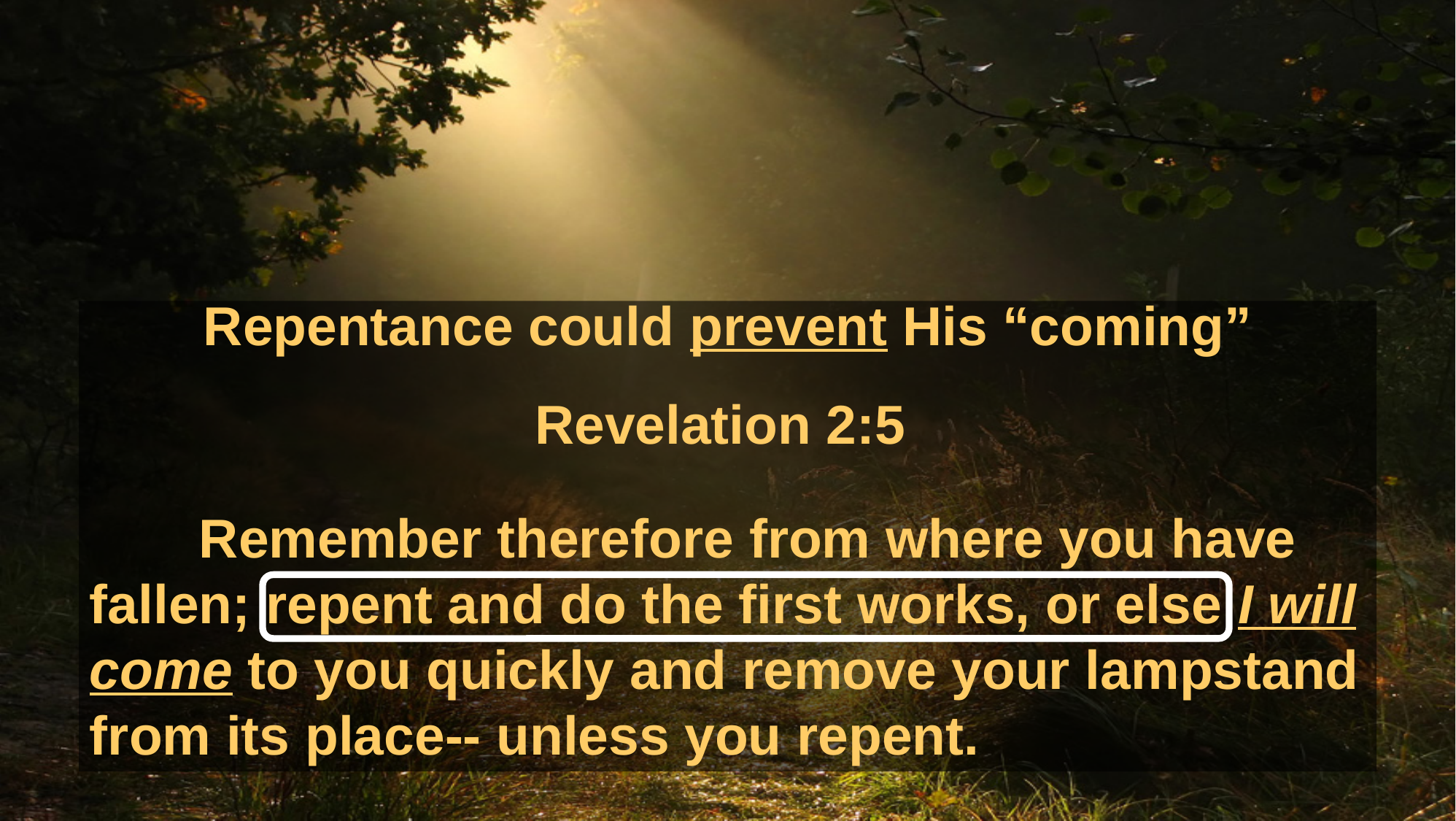

There are conditional "comings" of Christ
Repentance could prevent His “coming”

Revelation 2:5

	Remember therefore from where you have fallen; repent and do the first works, or else I will come to you quickly and remove your lampstand from its place-- unless you repent.